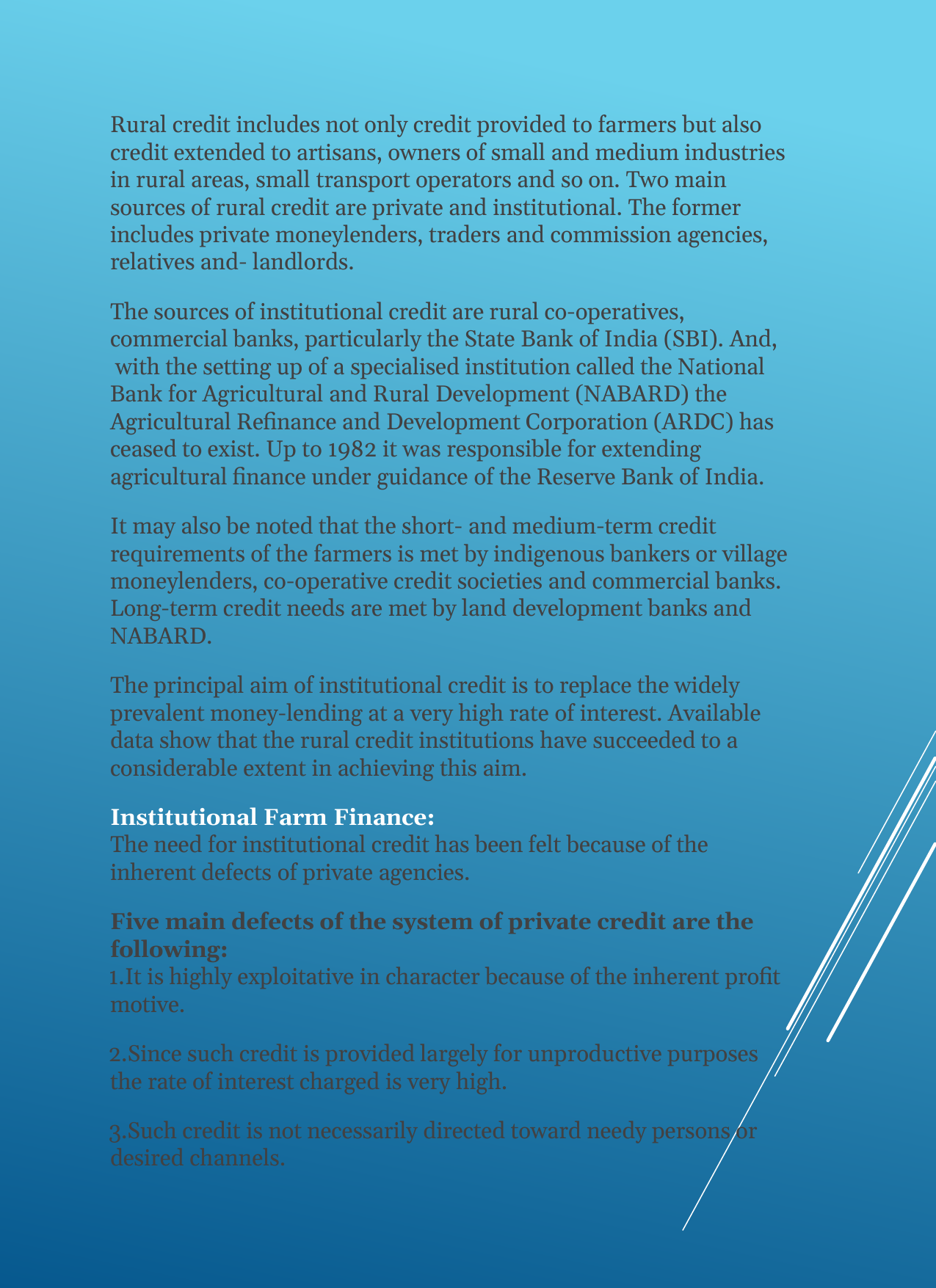

Rural credit includes not only credit provided to farmers but also  credit extended to artisans, owners of small and medium industries  in rural areas, small transport operators and so on. Two main  sources of rural credit are private and institutional. The former  includes private moneylenders, traders and commission agencies,  relatives and- landlords.
The sources of institutional credit are rural co-operatives,  commercial banks, particularly the State Bank of India (SBI). And,  with the setting up of a specialised institution called the National  Bank for Agricultural and Rural Development (NABARD) the  Agricultural Refinance and Development Corporation (ARDC) has  ceased to exist. Up to 1982 it was responsible for extending  agricultural finance under guidance of the Reserve Bank of India.
It may also be noted that the short- and medium-term credit  requirements of the farmers is met by indigenous bankers or village  moneylenders, co-operative credit societies and commercial banks.  Long-term credit needs are met by land development banks and  NABARD.
The principal aim of institutional credit is to replace the widely  prevalent money-lending at a very high rate of interest. Available  data show that the rural credit institutions have succeeded to a  considerable extent in achieving this aim.
Institutional Farm Finance:
The need for institutional credit has been felt because of the  inherent defects of private agencies.
Five main defects of the system of private credit are the  following:
It is highly exploitative in character because of the inherent profit  motive.
Since such credit is provided largely for unproductive purposes  the rate of interest charged is very high.
Such credit is not necessarily directed toward needy persons or  desired channels.